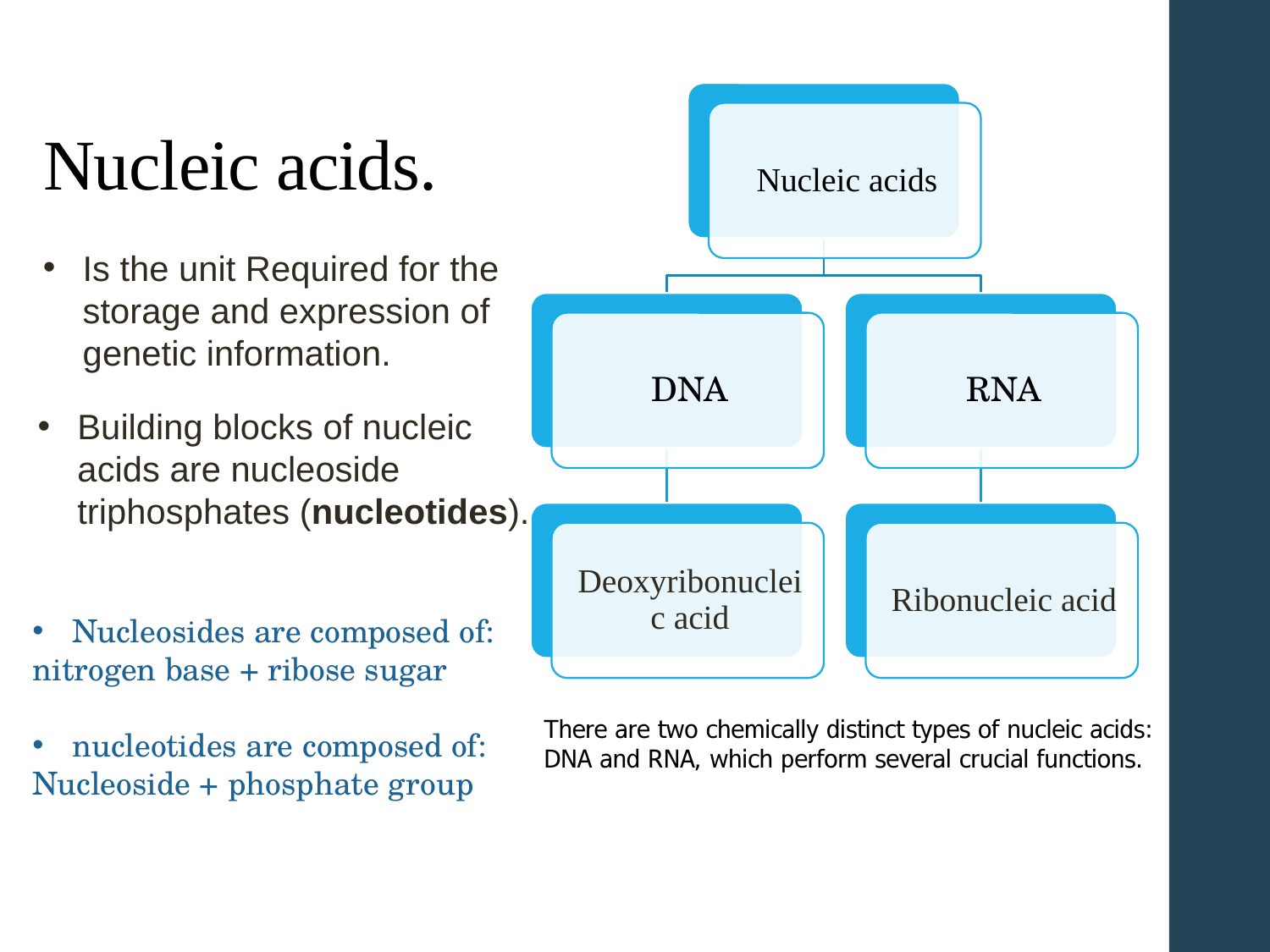

Nucleic acids
DNA
Deoxyribonucleic acid
RNA
Ribonucleic acid
# Nucleic acids.
Is the unit Required for the storage and expression of genetic information.
Building blocks of nucleic acids are nucleoside triphosphates (nucleotides).

Nucleosides are composed of:
nitrogen base + ribose sugar

nucleotides are composed of:
Nucleoside + phosphate group

There are two chemically distinct types of nucleic acids: DNA and RNA, which perform several crucial functions.